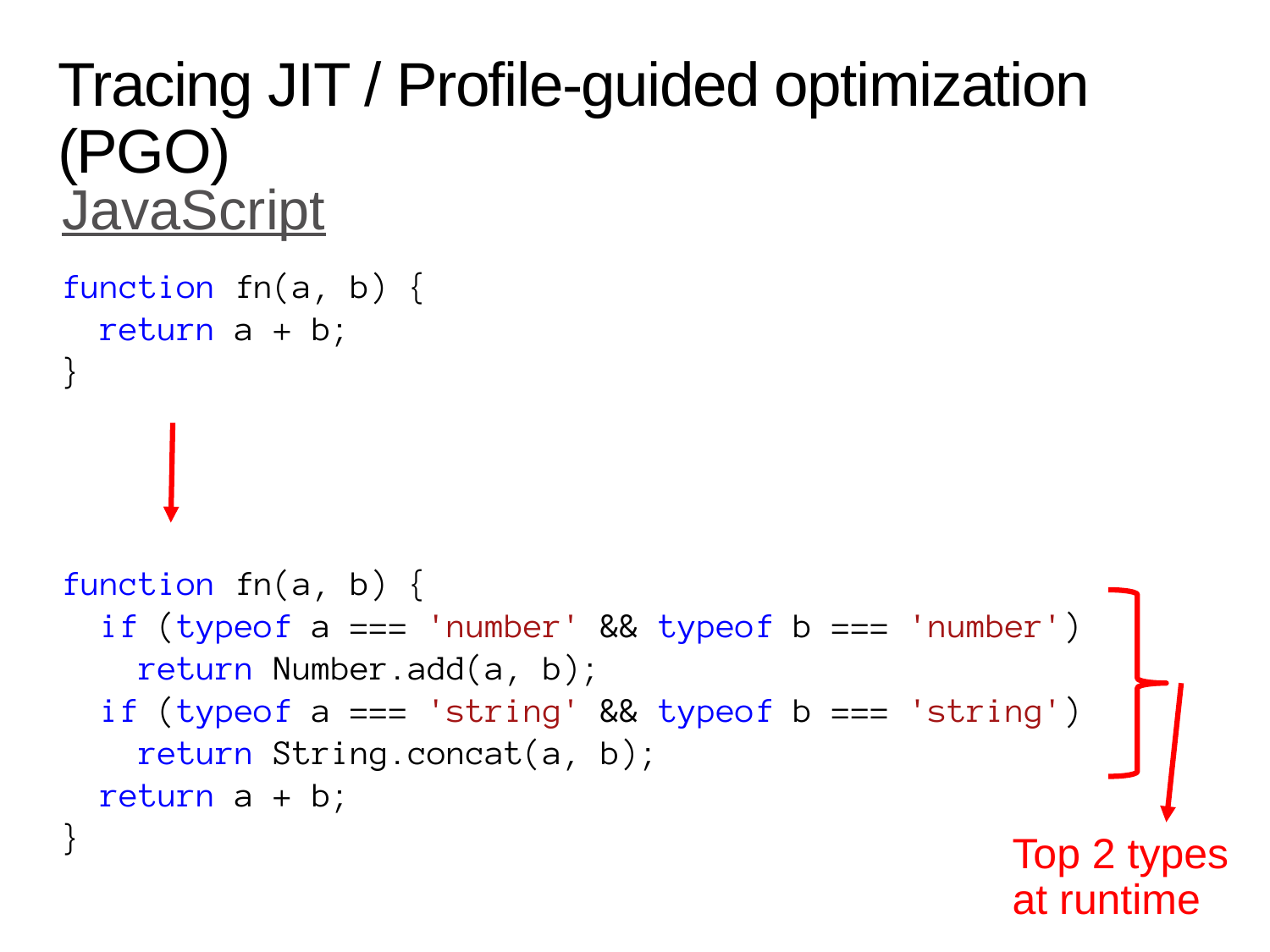

# Tracing JIT / Profile-guided optimization (PGO)
JavaScript
function fn(a, b) {
  return a + b;
}
function fn(a, b) {
  if (typeof a === 'number' && typeof b === 'number')
    return Number.add(a, b);
  if (typeof a === 'string' && typeof b === 'string')
    return String.concat(a, b);
  return a + b;
}

Top 2 types
at runtime